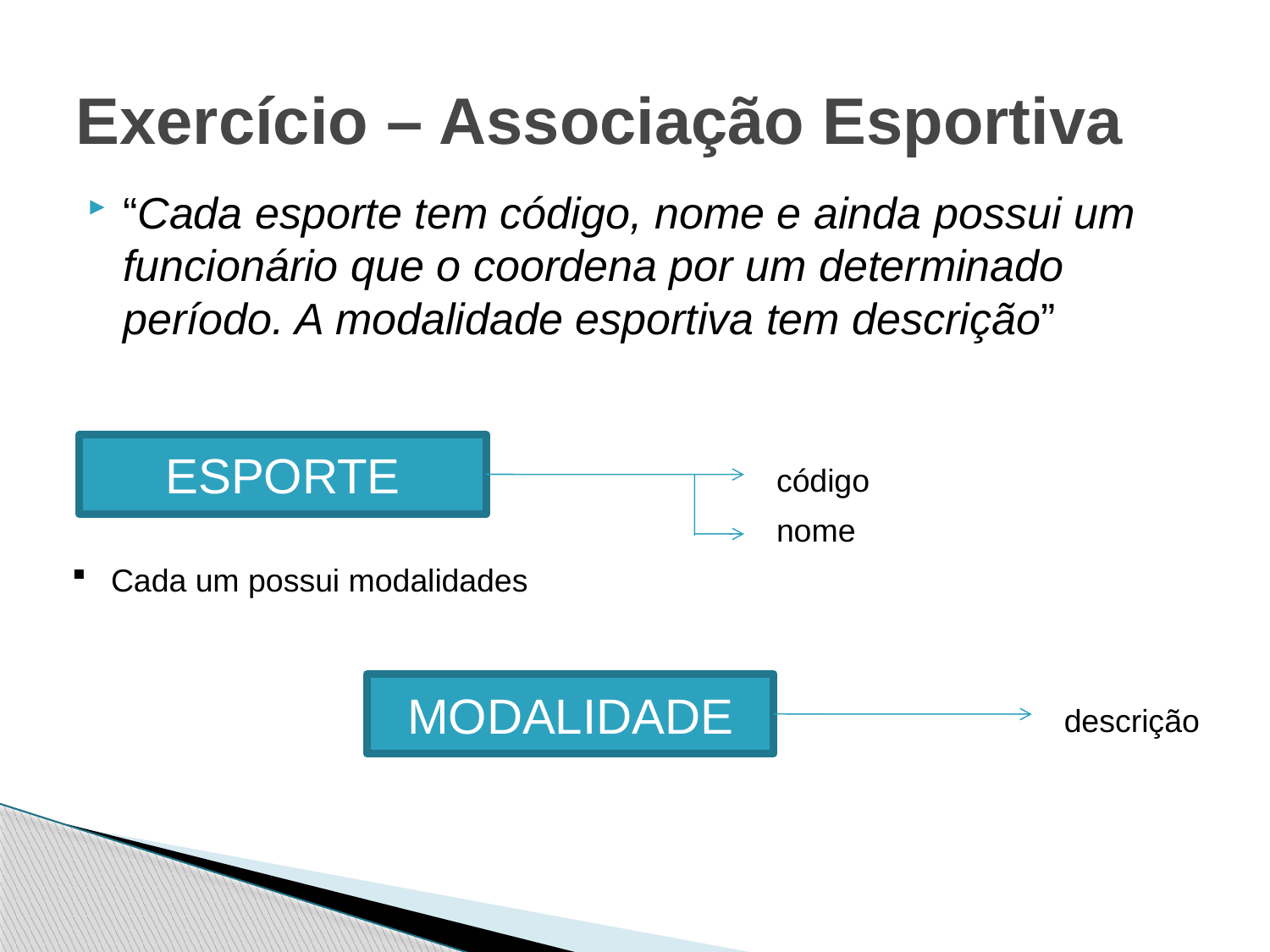

# Exercício – Associação Esportiva
“Cada esporte tem código, nome e ainda possui um funcionário que o coordena por um determinado período. A modalidade esportiva tem descrição”
ESPORTE
código
nome
 Cada um possui modalidades
MODALIDADE
descrição